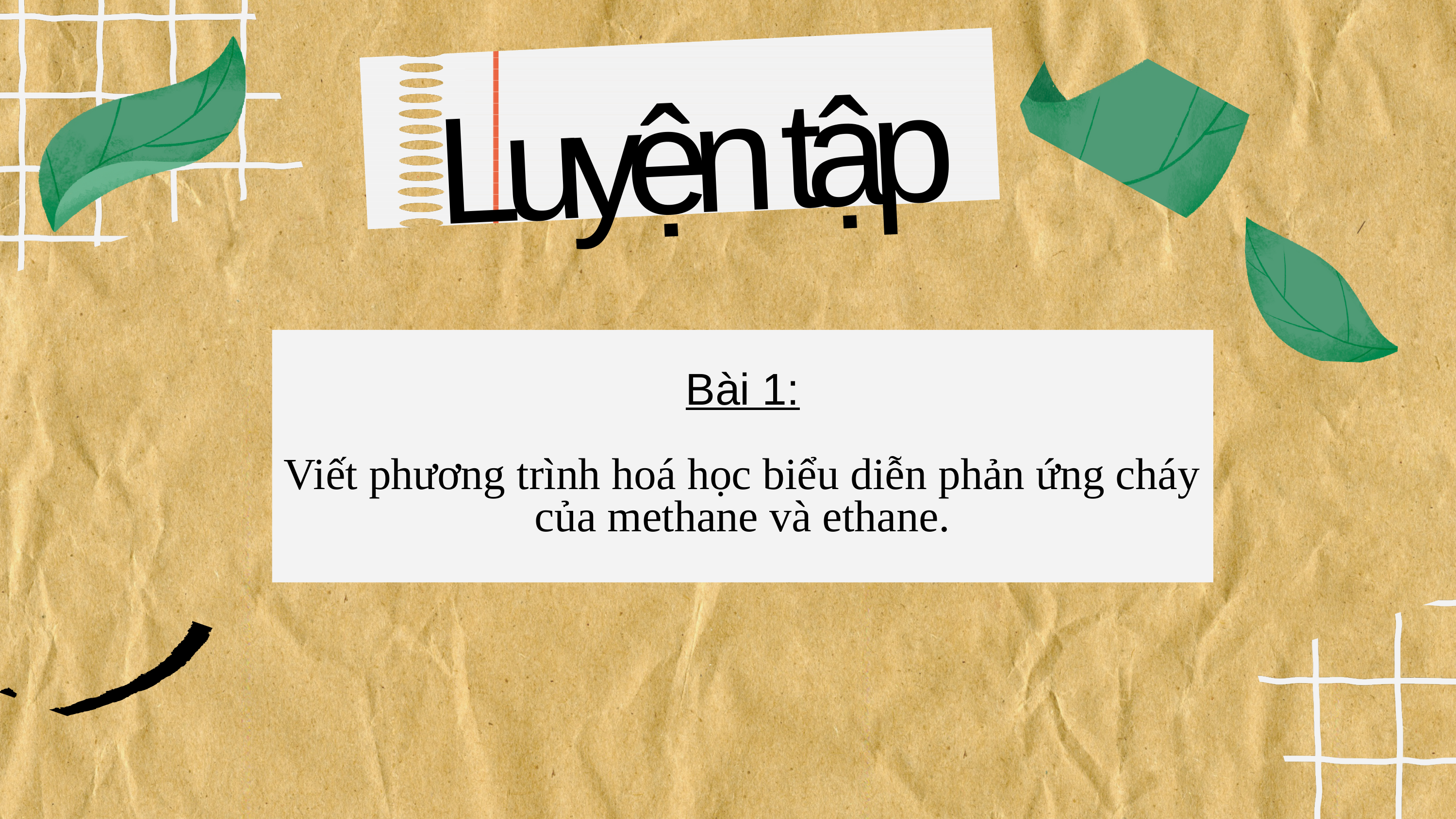

Luyện tập

Bài 1:

Viết phương trình hoá học biểu diễn phản ứng cháy của methane và ethane.